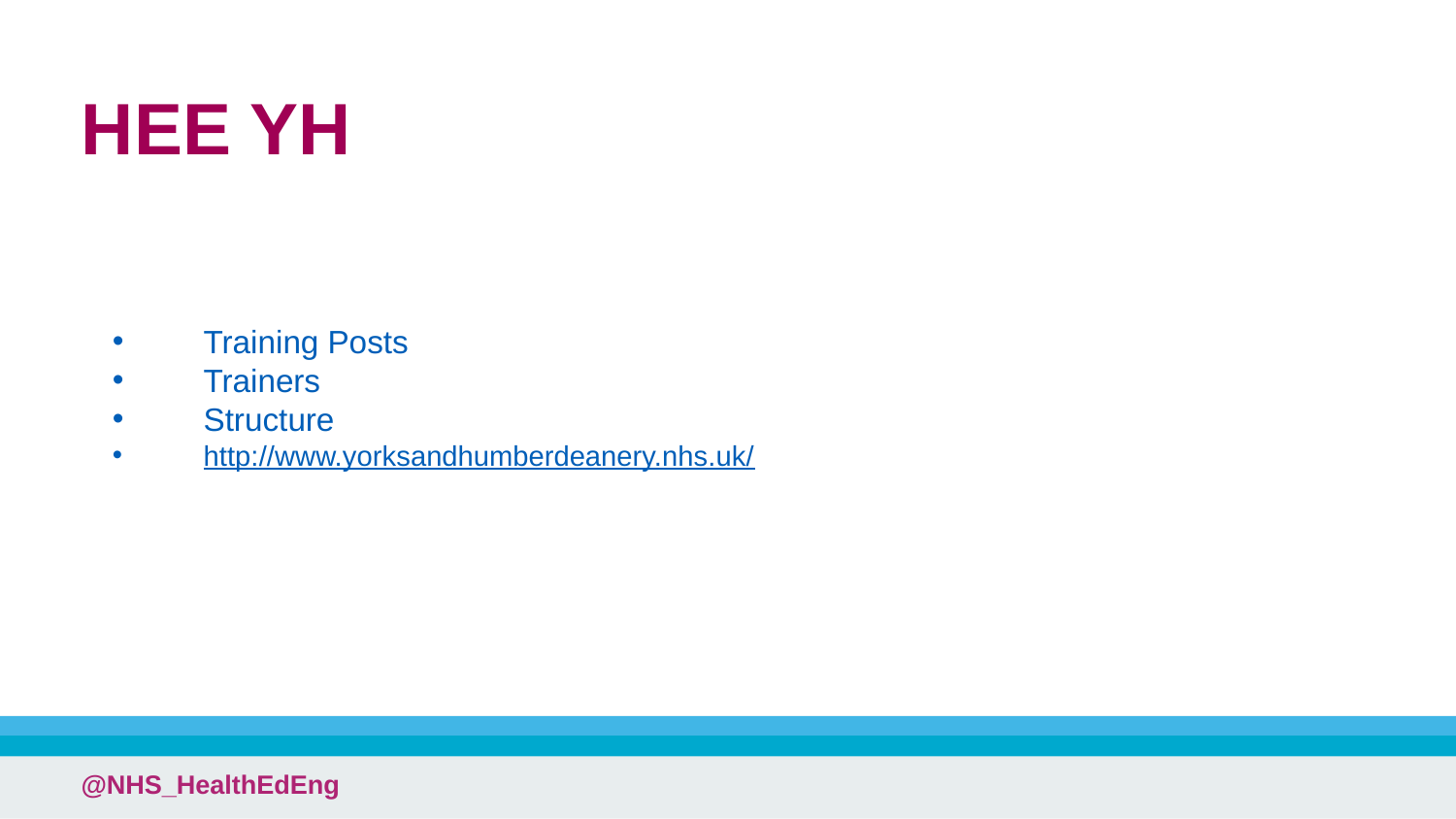

# HEE YH
Training Posts
Trainers
Structure
http://www.yorksandhumberdeanery.nhs.uk/